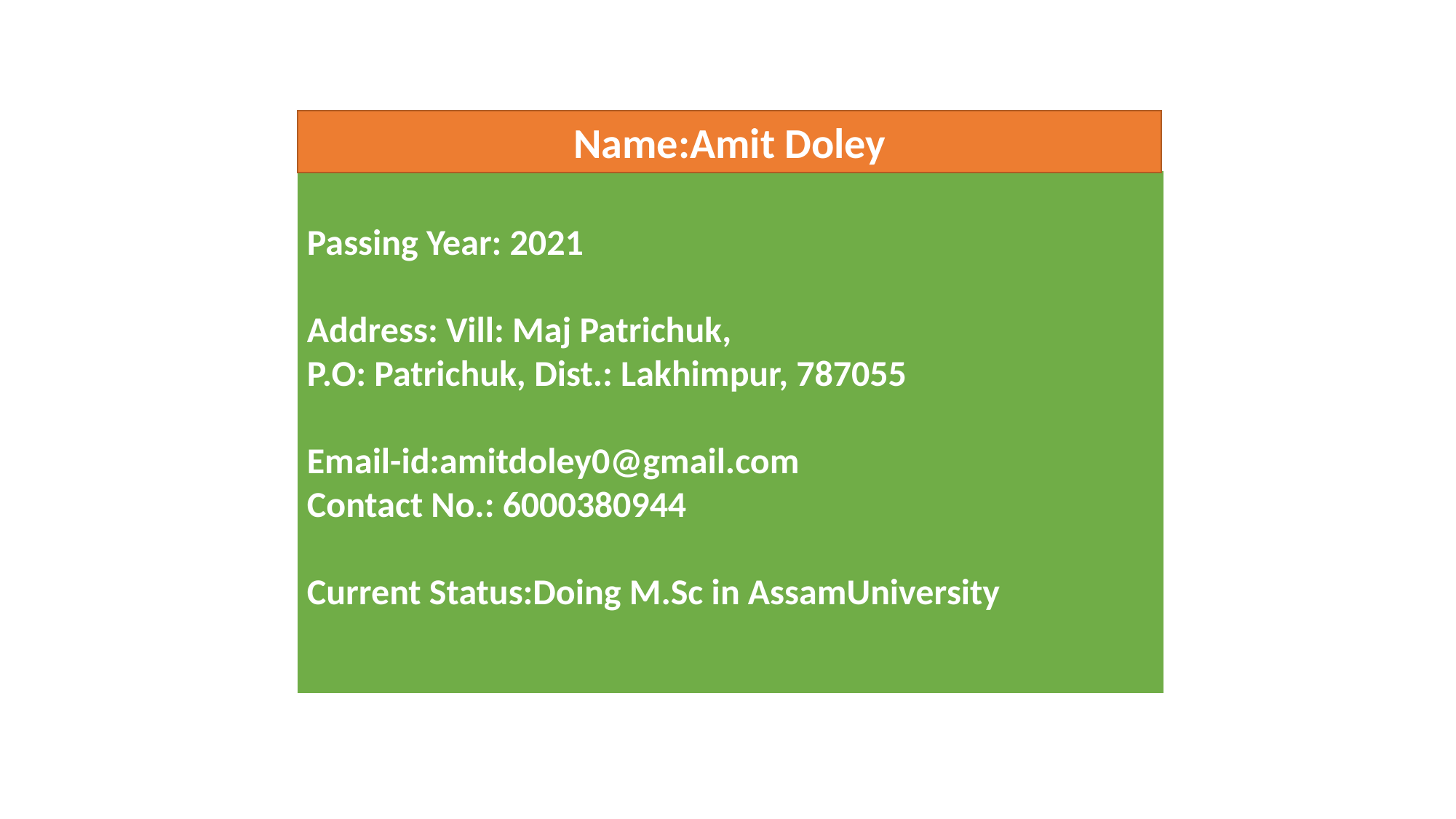

Name:Amit Doley

Passing Year: 2021

Address: Vill: Maj Patrichuk,
P.O: Patrichuk, Dist.: Lakhimpur, 787055

Email-id:amitdoley0@gmail.com
Contact No.: 6000380944

Current Status:Doing M.Sc in AssamUniversity